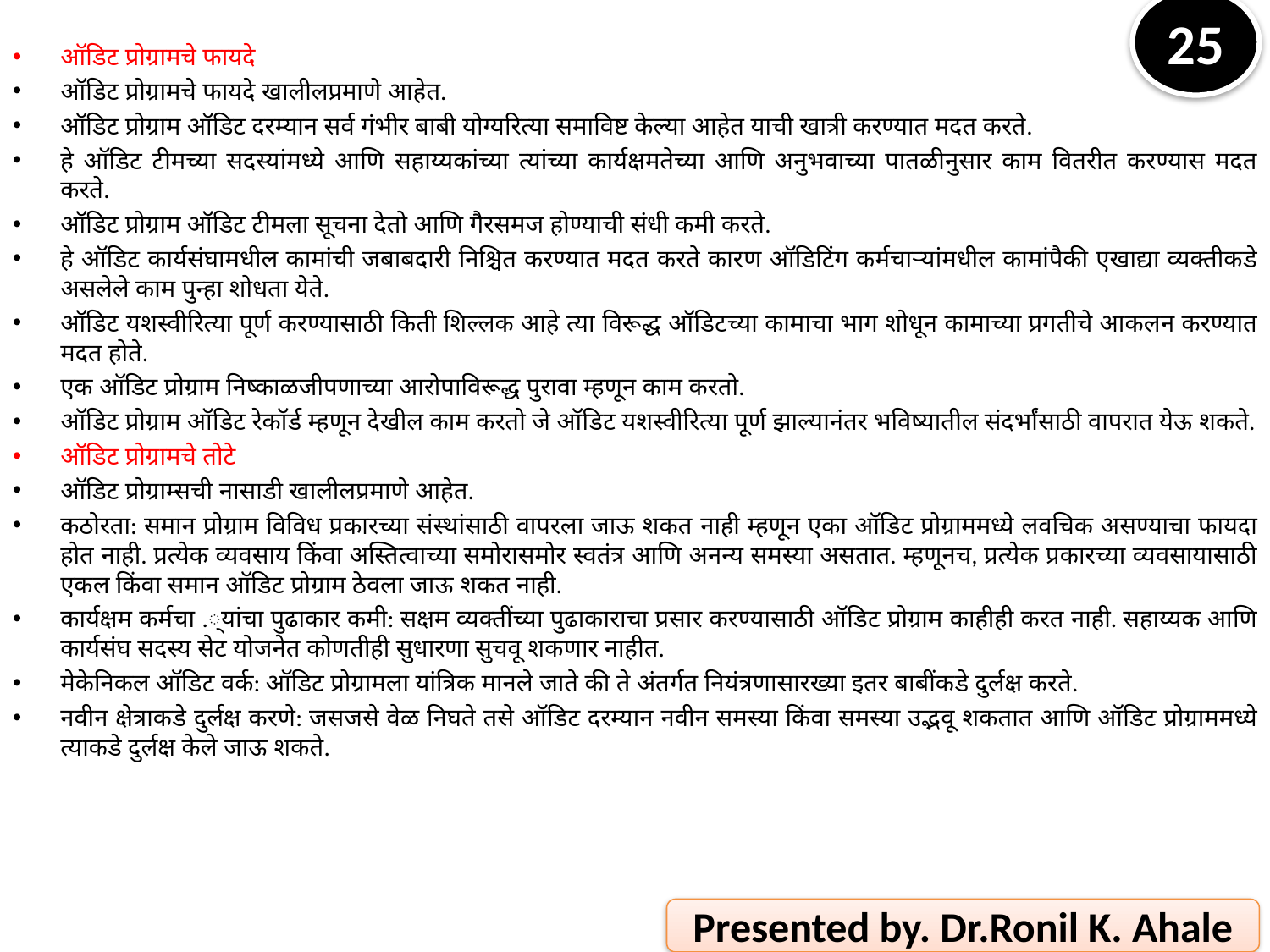

ऑडिट प्रोग्रामचे फायदे
ऑडिट प्रोग्रामचे फायदे खालीलप्रमाणे आहेत.
ऑडिट प्रोग्राम ऑडिट दरम्यान सर्व गंभीर बाबी योग्यरित्या समाविष्ट केल्या आहेत याची खात्री करण्यात मदत करते.
हे ऑडिट टीमच्या सदस्यांमध्ये आणि सहाय्यकांच्या त्यांच्या कार्यक्षमतेच्या आणि अनुभवाच्या पातळीनुसार काम वितरीत करण्यास मदत करते.
ऑडिट प्रोग्राम ऑडिट टीमला सूचना देतो आणि गैरसमज होण्याची संधी कमी करते.
हे ऑडिट कार्यसंघामधील कामांची जबाबदारी निश्चित करण्यात मदत करते कारण ऑडिटिंग कर्मचार्‍यांमधील कामांपैकी एखाद्या व्यक्तीकडे असलेले काम पुन्हा शोधता येते.
ऑडिट यशस्वीरित्या पूर्ण करण्यासाठी किती शिल्लक आहे त्या विरूद्ध ऑडिटच्या कामाचा भाग शोधून कामाच्या प्रगतीचे आकलन करण्यात मदत होते.
एक ऑडिट प्रोग्राम निष्काळजीपणाच्या आरोपाविरूद्ध पुरावा म्हणून काम करतो.
ऑडिट प्रोग्राम ऑडिट रेकॉर्ड म्हणून देखील काम करतो जे ऑडिट यशस्वीरित्या पूर्ण झाल्यानंतर भविष्यातील संदर्भांसाठी वापरात येऊ शकते.
ऑडिट प्रोग्रामचे तोटे
ऑडिट प्रोग्राम्सची नासाडी खालीलप्रमाणे आहेत.
कठोरता: समान प्रोग्राम विविध प्रकारच्या संस्थांसाठी वापरला जाऊ शकत नाही म्हणून एका ऑडिट प्रोग्राममध्ये लवचिक असण्याचा फायदा होत नाही. प्रत्येक व्यवसाय किंवा अस्तित्वाच्या समोरासमोर स्वतंत्र आणि अनन्य समस्या असतात. म्हणूनच, प्रत्येक प्रकारच्या व्यवसायासाठी एकल किंवा समान ऑडिट प्रोग्राम ठेवला जाऊ शकत नाही.
कार्यक्षम कर्मचा .्यांचा पुढाकार कमी: सक्षम व्यक्तींच्या पुढाकाराचा प्रसार करण्यासाठी ऑडिट प्रोग्राम काहीही करत नाही. सहाय्यक आणि कार्यसंघ सदस्य सेट योजनेत कोणतीही सुधारणा सुचवू शकणार नाहीत.
मेकेनिकल ऑडिट वर्क: ऑडिट प्रोग्रामला यांत्रिक मानले जाते की ते अंतर्गत नियंत्रणासारख्या इतर बाबींकडे दुर्लक्ष करते.
नवीन क्षेत्राकडे दुर्लक्ष करणे: जसजसे वेळ निघते तसे ऑडिट दरम्यान नवीन समस्या किंवा समस्या उद्भवू शकतात आणि ऑडिट प्रोग्राममध्ये त्याकडे दुर्लक्ष केले जाऊ शकते.
25
Presented by. Dr.Ronil K. Ahale